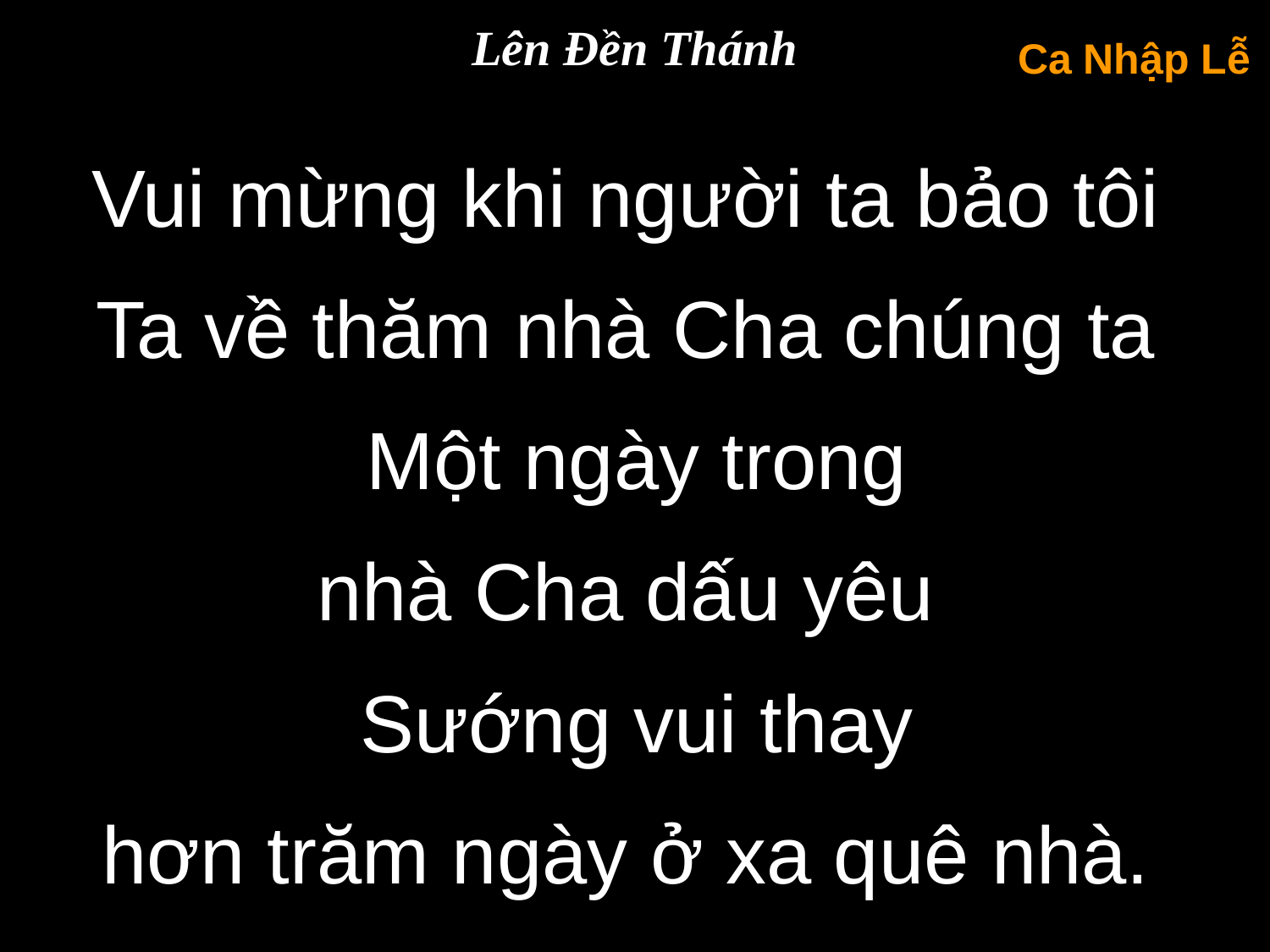

Lên Đền Thánh
Ca Nhập Lễ
Vui mừng khi người ta bảo tôi
Ta về thăm nhà Cha chúng ta
Một ngày trong
nhà Cha dấu yêu
Sướng vui thay
hơn trăm ngày ở xa quê nhà.